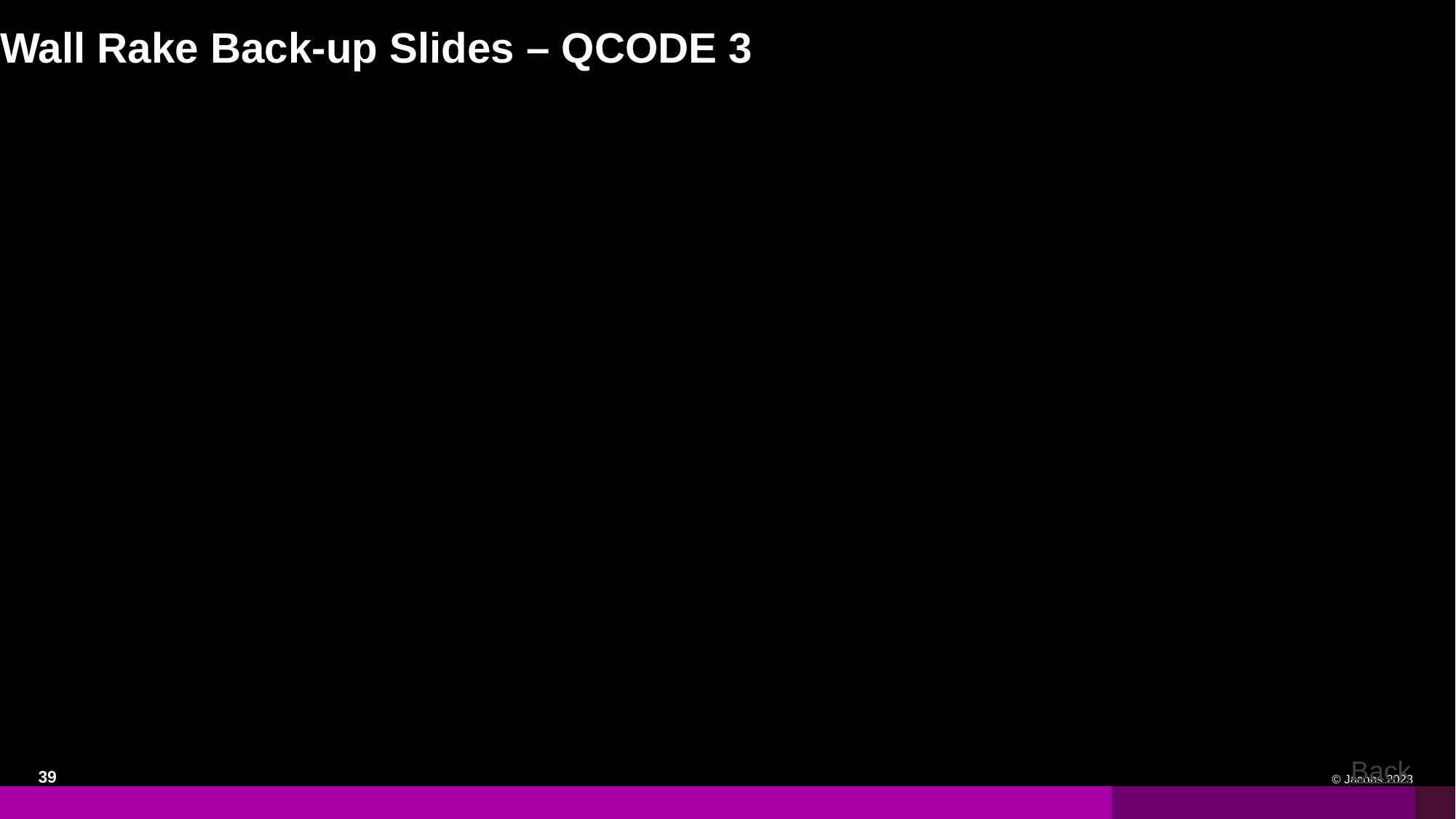

# Wall Rake Back-up Slides – QCODE 3
Back
39
© Jacobs 2023